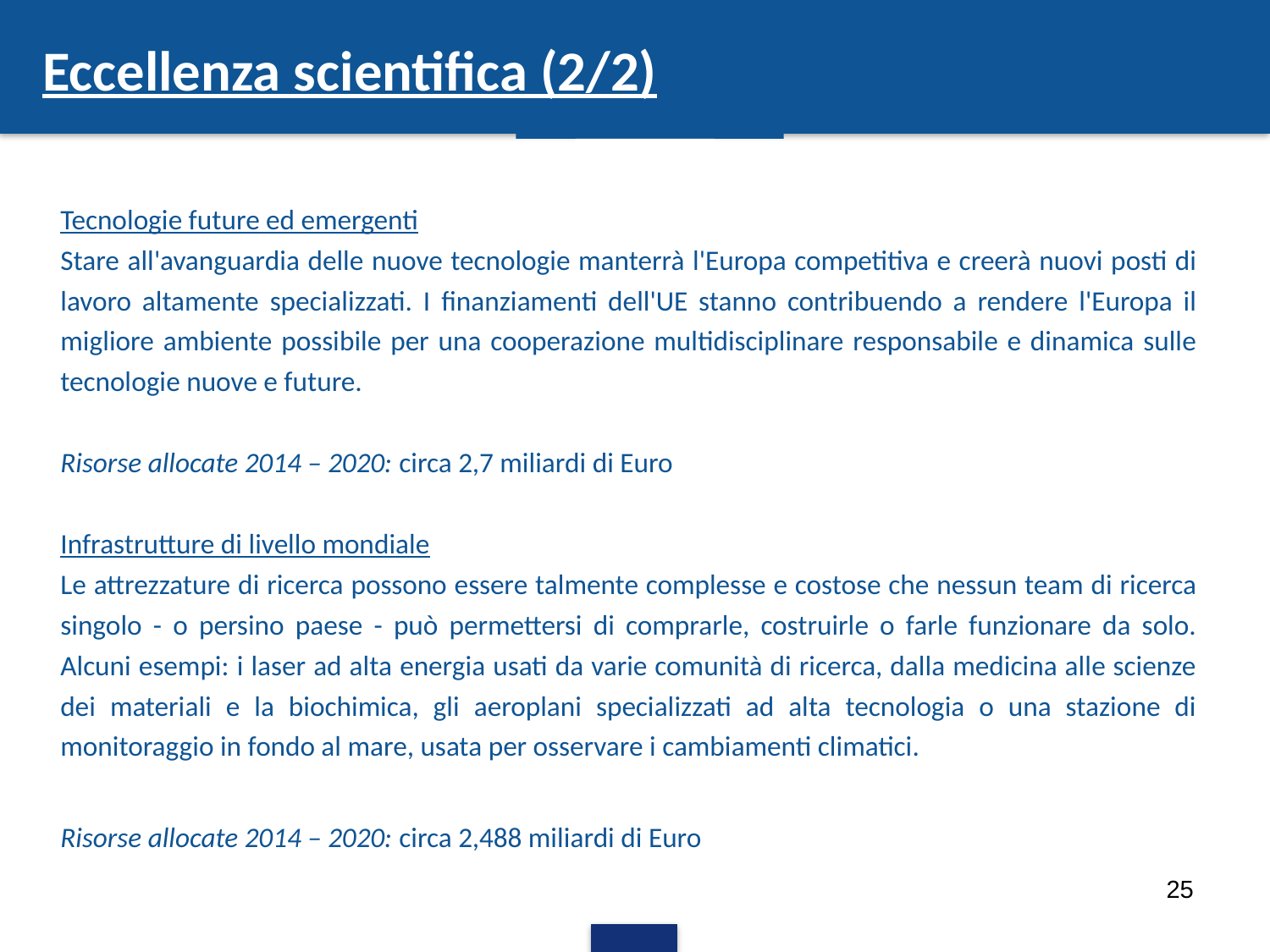

Eccellenza scientifica (2/2)
Tecnologie future ed emergenti
Stare all'avanguardia delle nuove tecnologie manterrà l'Europa competitiva e creerà nuovi posti di lavoro altamente specializzati. I finanziamenti dell'UE stanno contribuendo a rendere l'Europa il migliore ambiente possibile per una cooperazione multidisciplinare responsabile e dinamica sulle tecnologie nuove e future.

Risorse allocate 2014 – 2020: circa 2,7 miliardi di Euro

Infrastrutture di livello mondiale
Le attrezzature di ricerca possono essere talmente complesse e costose che nessun team di ricerca singolo - o persino paese - può permettersi di comprarle, costruirle o farle funzionare da solo. Alcuni esempi: i laser ad alta energia usati da varie comunità di ricerca, dalla medicina alle scienze dei materiali e la biochimica, gli aeroplani specializzati ad alta tecnologia o una stazione di monitoraggio in fondo al mare, usata per osservare i cambiamenti climatici.

Risorse allocate 2014 – 2020: circa 2,488 miliardi di Euro

25